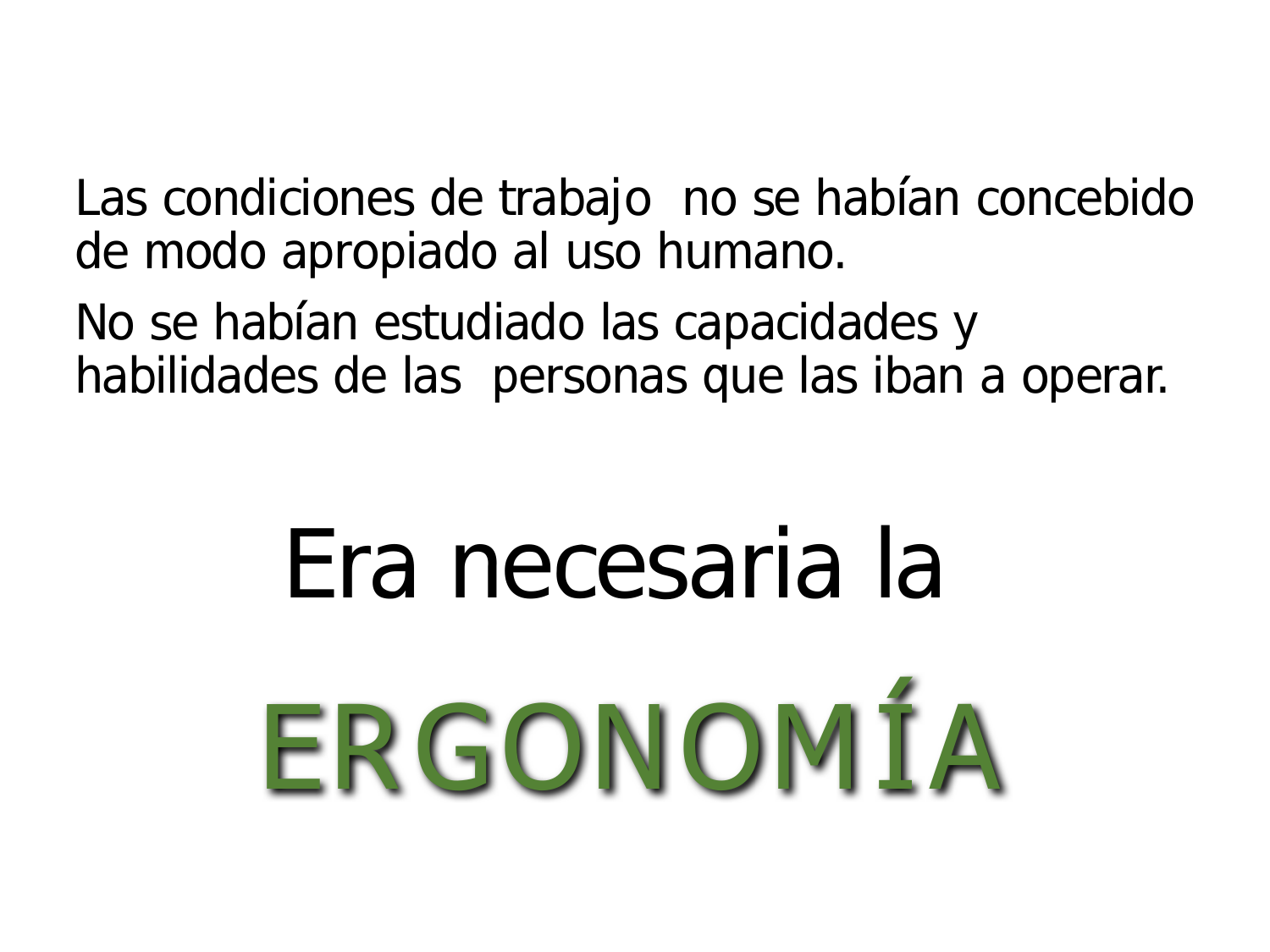

Las condiciones de trabajo  no se habían concebido de modo apropiado al uso humano.
No se habían estudiado las capacidades y habilidades de las  personas que las iban a operar.
Era necesaria la
ERGONOMÍA